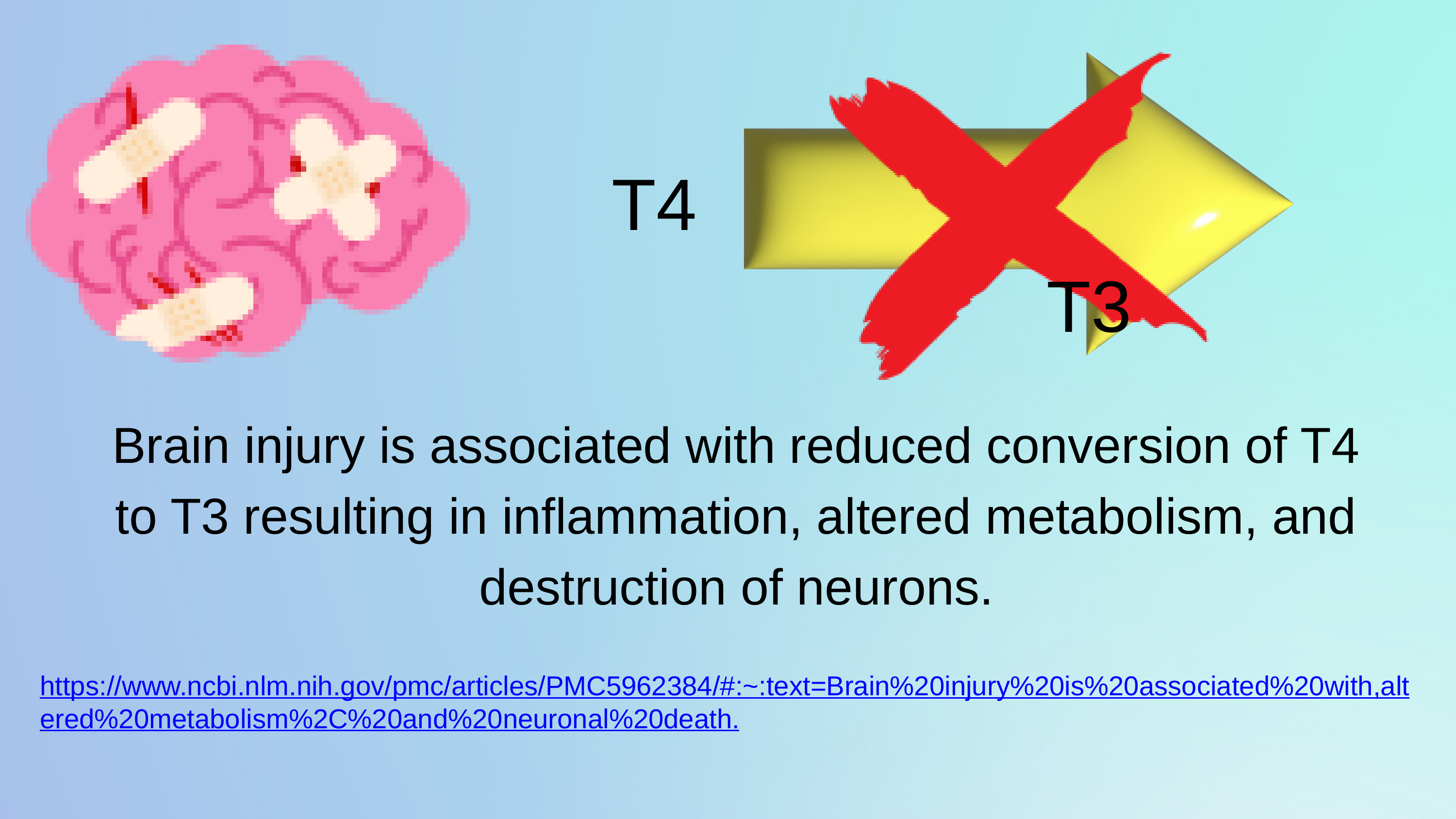

T4                                            T3
Brain injury is associated with reduced conversion of T4 to T3 resulting in inflammation, altered metabolism, and destruction of neurons.
https://www.ncbi.nlm.nih.gov/pmc/articles/PMC5962384/#:~:text=Brain%20injury%20is%20associated%20with,altered%20metabolism%2C%20and%20neuronal%20death.